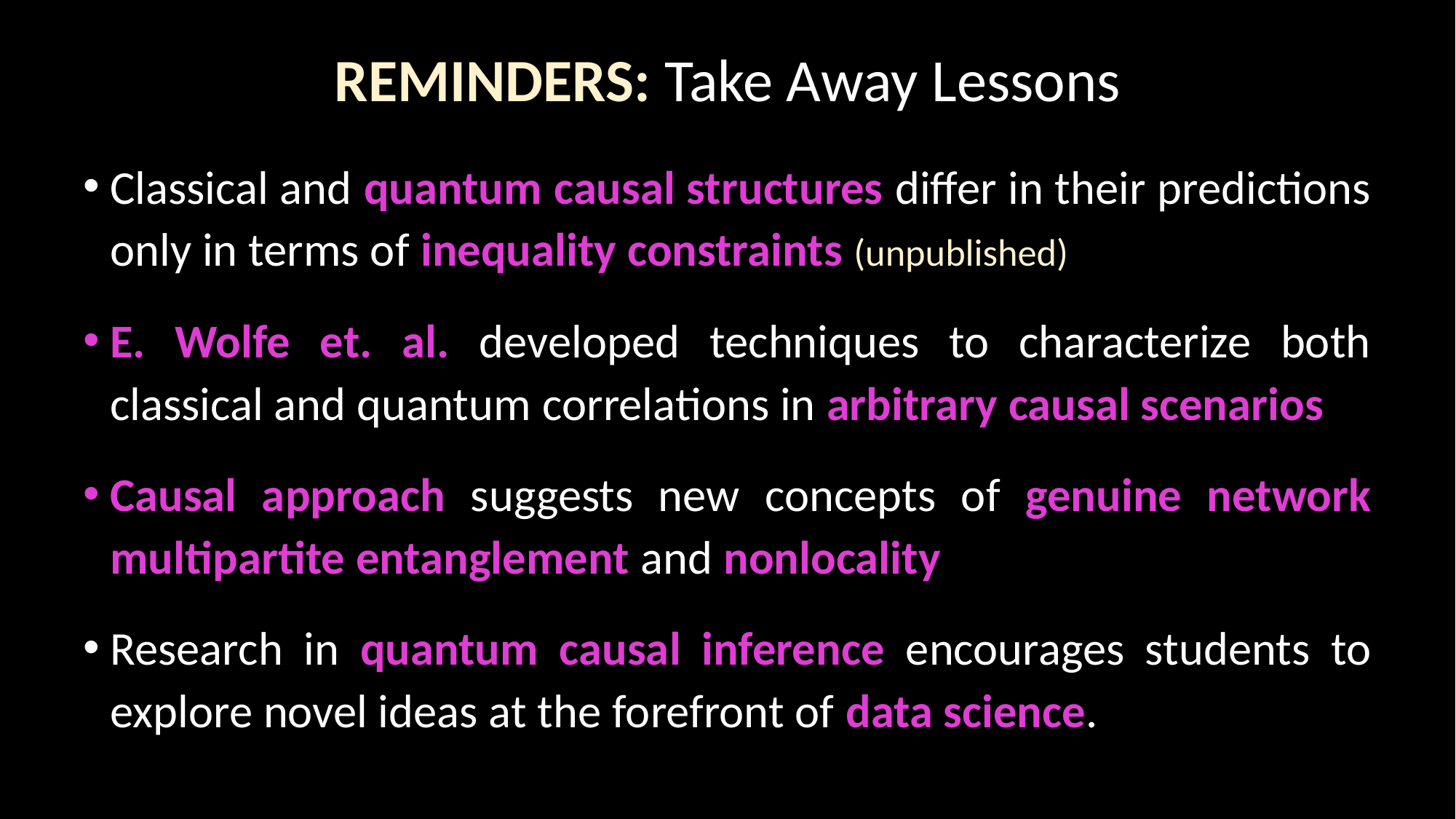

# REMINDERS: Take Away Lessons
Classical and quantum causal structures differ in their predictions only in terms of inequality constraints (unpublished)
E. Wolfe et. al. developed techniques to characterize both classical and quantum correlations in arbitrary causal scenarios
Causal approach suggests new concepts of genuine network multipartite entanglement and nonlocality
Research in quantum causal inference encourages students to explore novel ideas at the forefront of data science.